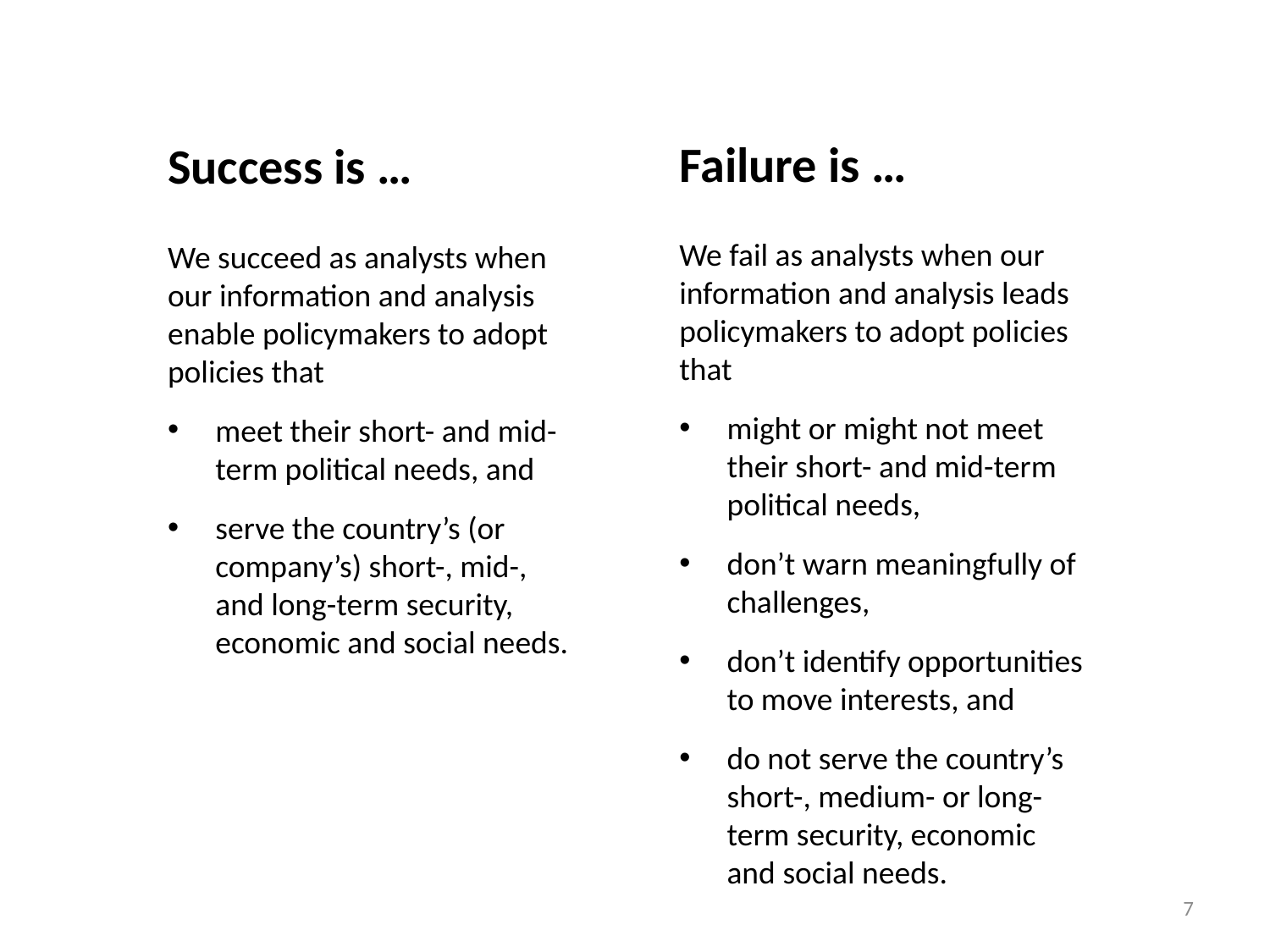

Failure is …

We fail as analysts when our information and analysis leads policymakers to adopt policies that
might or might not meet their short- and mid-term political needs,
don’t warn meaningfully of challenges,
don’t identify opportunities to move interests, and
do not serve the country’s short-, medium- or long-term security, economic and social needs.
Success is …

We succeed as analysts when our information and analysis enable policymakers to adopt policies that
meet their short- and mid-term political needs, and
serve the country’s (or company’s) short-, mid-, and long-term security, economic and social needs.

7